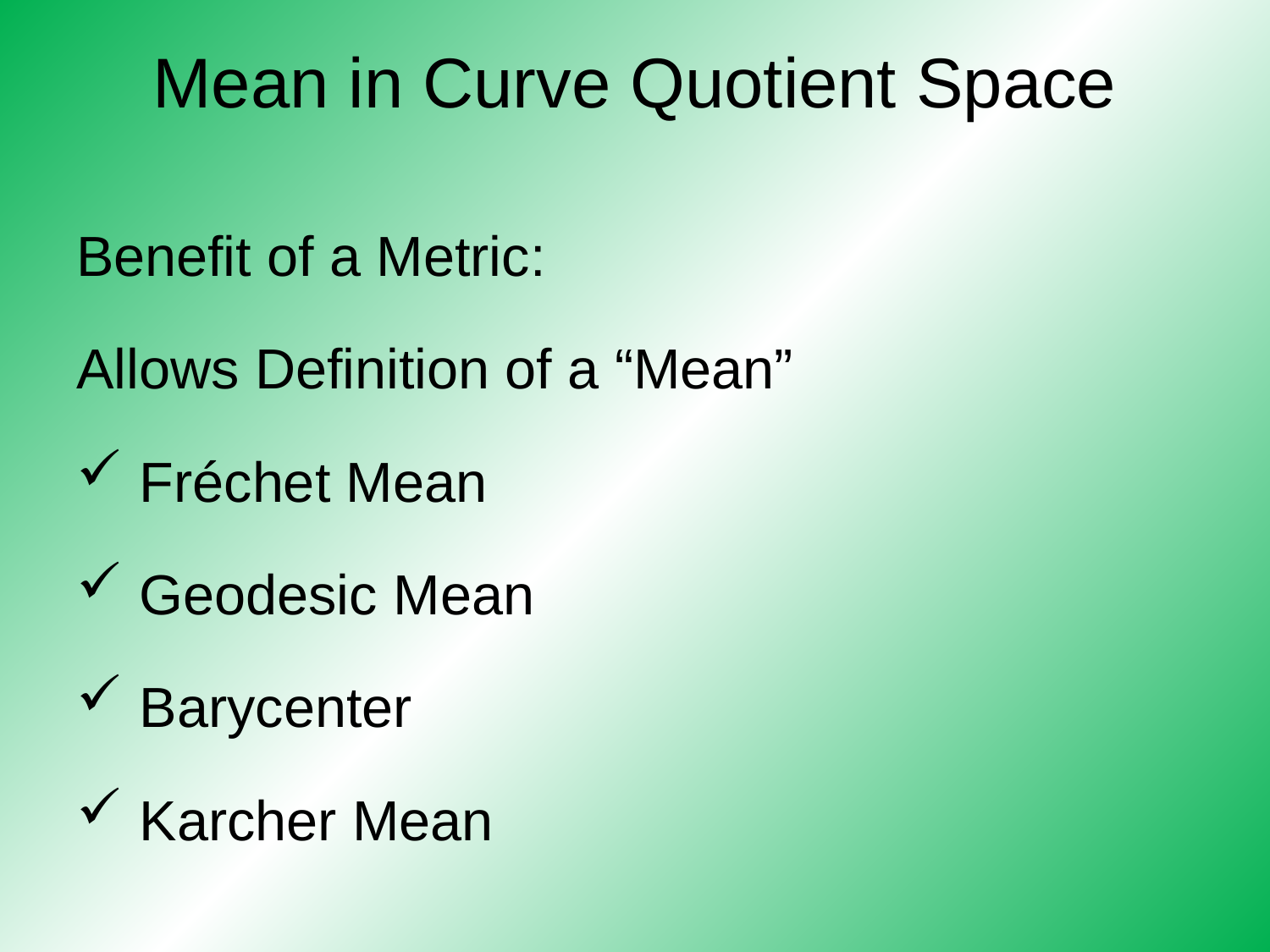

# Mean in Curve Quotient Space
Benefit of a Metric:
Allows Definition of a “Mean”
 Fréchet Mean
 Geodesic Mean
 Barycenter
 Karcher Mean